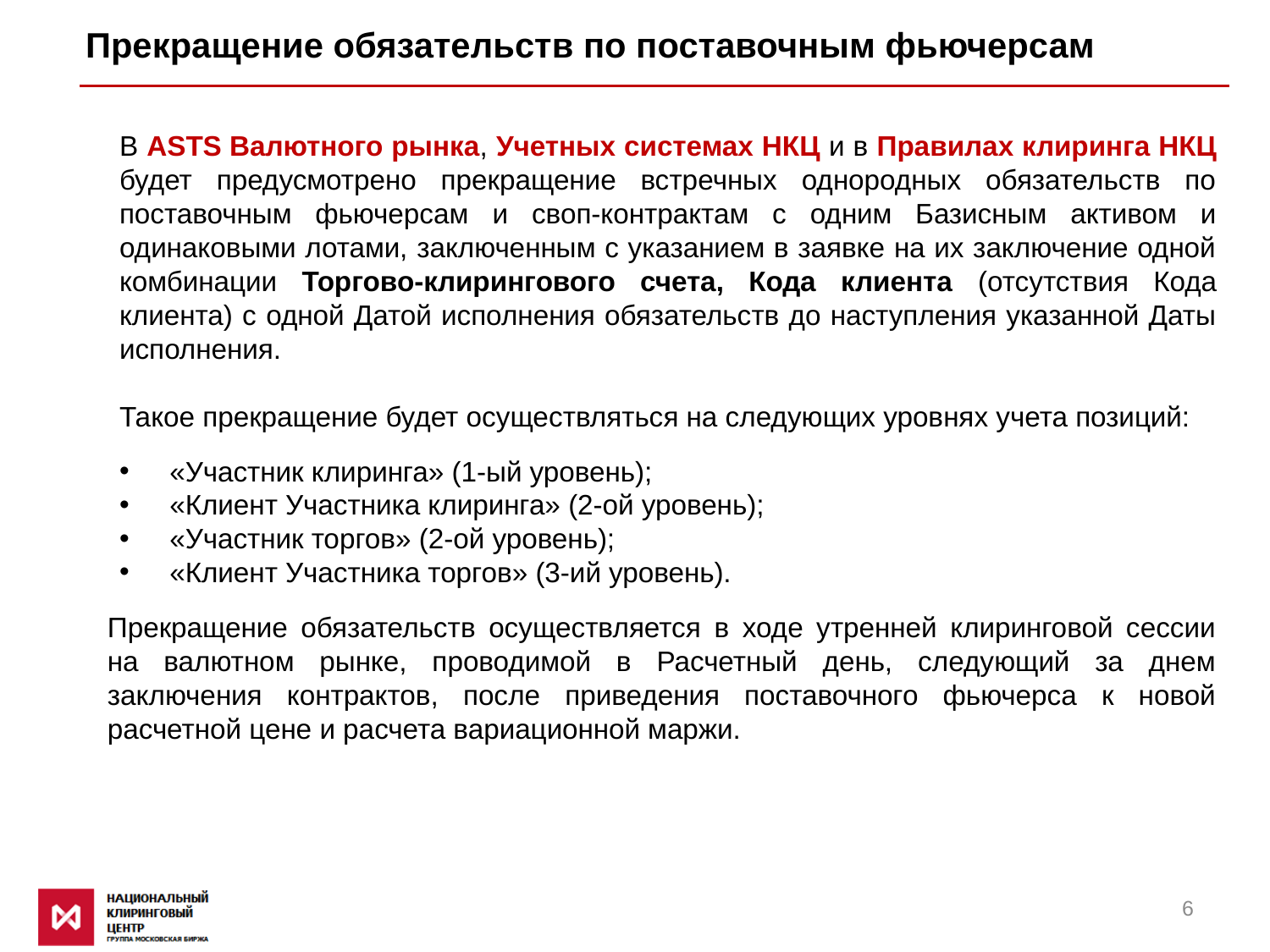

Прекращение обязательств по поставочным фьючерсам
В ASTS Валютного рынка, Учетных системах НКЦ и в Правилах клиринга НКЦ будет предусмотрено прекращение встречных однородных обязательств по поставочным фьючерсам и своп-контрактам с одним Базисным активом и одинаковыми лотами, заключенным с указанием в заявке на их заключение одной комбинации Торгово-клирингового счета, Кода клиента (отсутствия Кода клиента) с одной Датой исполнения обязательств до наступления указанной Даты исполнения.

Такое прекращение будет осуществляться на следующих уровнях учета позиций:
«Участник клиринга» (1-ый уровень);
«Клиент Участника клиринга» (2-ой уровень);
«Участник торгов» (2-ой уровень);
«Клиент Участника торгов» (3-ий уровень).
Прекращение обязательств осуществляется в ходе утренней клиринговой сессии на валютном рынке, проводимой в Расчетный день, следующий за днем заключения контрактов, после приведения поставочного фьючерса к новой расчетной цене и расчета вариационной маржи.
6